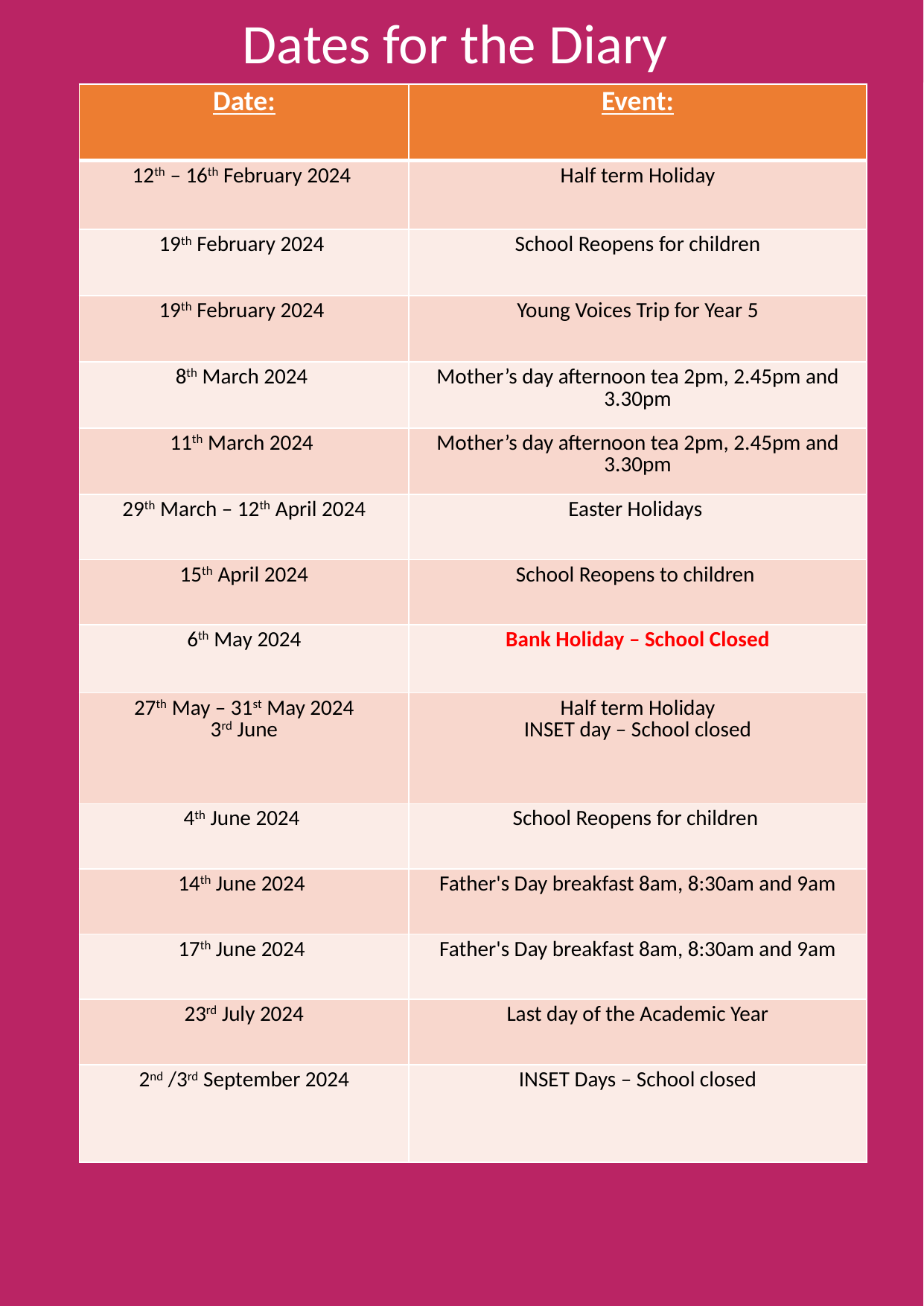

Dates for the Diary

| Date: | Event: |
| --- | --- |
| 12th – 16th February 2024 | Half term Holiday |
| 19th February 2024 | School Reopens for children |
| 19th February 2024 | Young Voices Trip for Year 5 |
| 8th March 2024 | Mother’s day afternoon tea 2pm, 2.45pm and 3.30pm |
| 11th March 2024 | Mother’s day afternoon tea 2pm, 2.45pm and 3.30pm |
| 29th March – 12th April 2024 | Easter Holidays |
| 15th April 2024 | School Reopens to children |
| 6th May 2024 | Bank Holiday – School Closed |
| 27th May – 31st May 2024 3rd June | Half term Holiday INSET day – School closed |
| 4th June 2024 | School Reopens for children |
| 14th June 2024 | Father's Day breakfast 8am, 8:30am and 9am |
| 17th June 2024 | Father's Day breakfast 8am, 8:30am and 9am |
| 23rd July 2024 | Last day of the Academic Year |
| 2nd /3rd September 2024 | INSET Days – School closed |